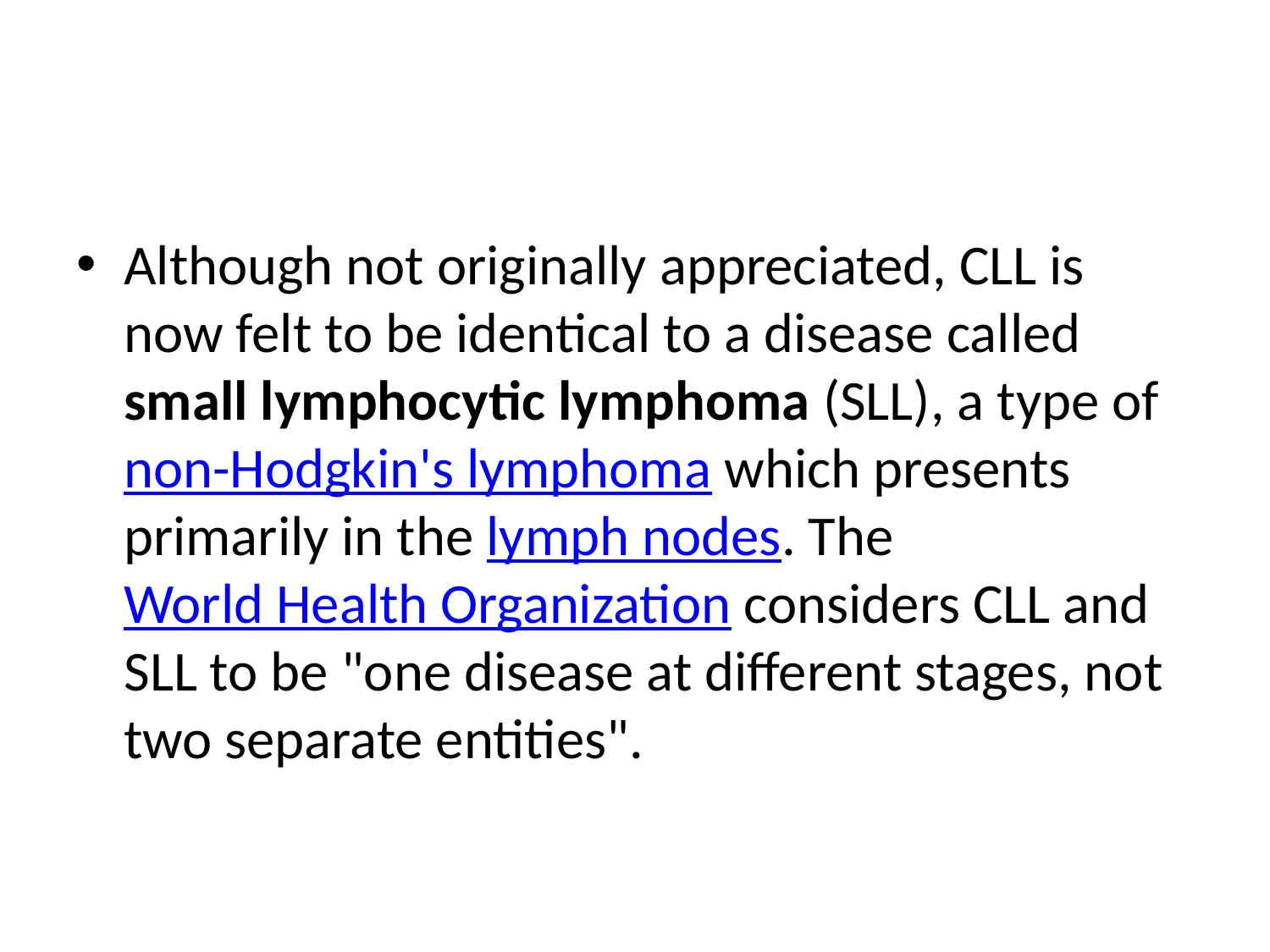

#
Although not originally appreciated, CLL is now felt to be identical to a disease called small lymphocytic lymphoma (SLL), a type of non-Hodgkin's lymphoma which presents primarily in the lymph nodes. The World Health Organization considers CLL and SLL to be "one disease at different stages, not two separate entities".